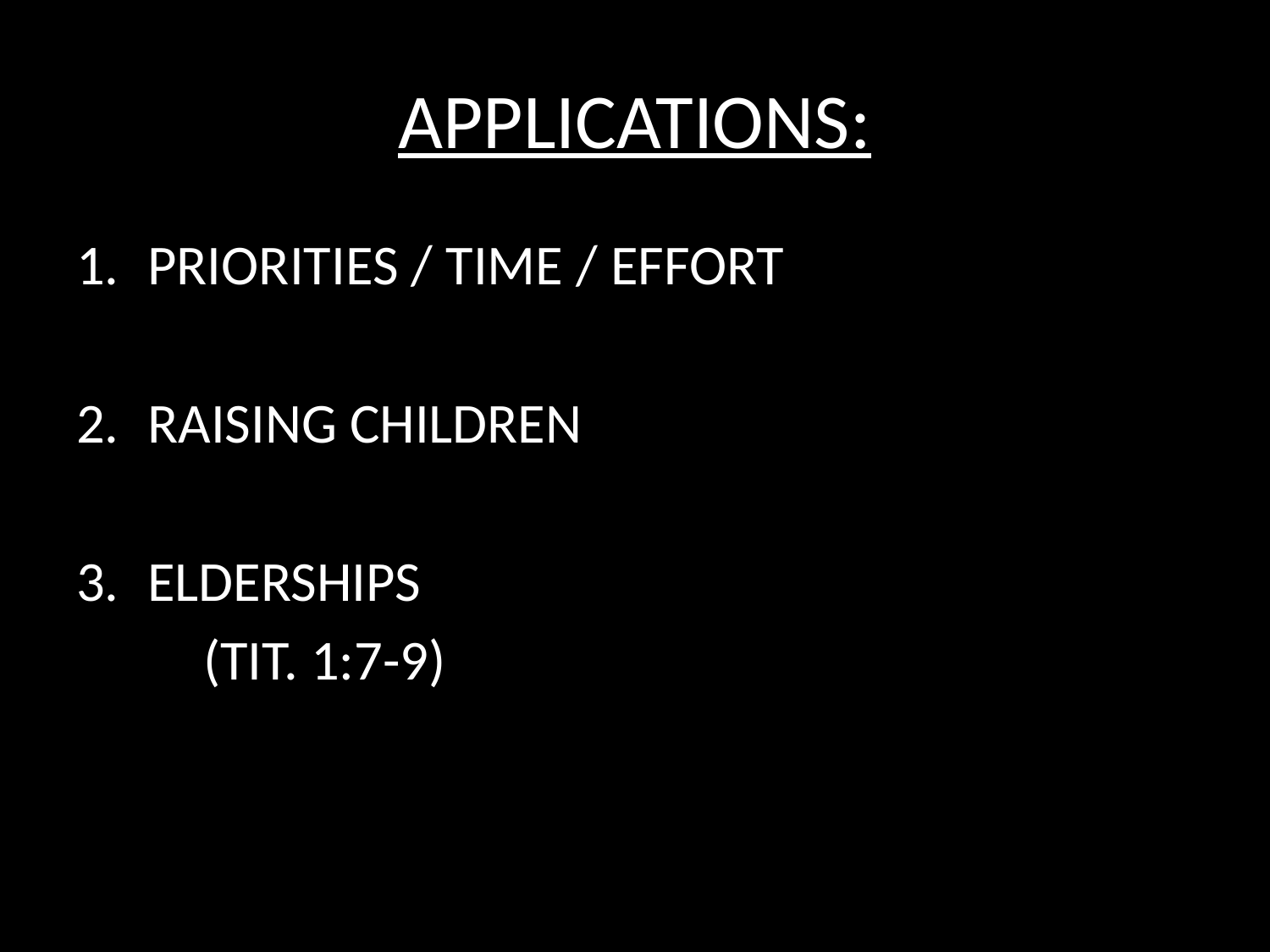

# APPLICATIONS:
PRIORITIES / TIME / EFFORT

RAISING CHILDREN

ELDERSHIPS
	(TIT. 1:7-9)